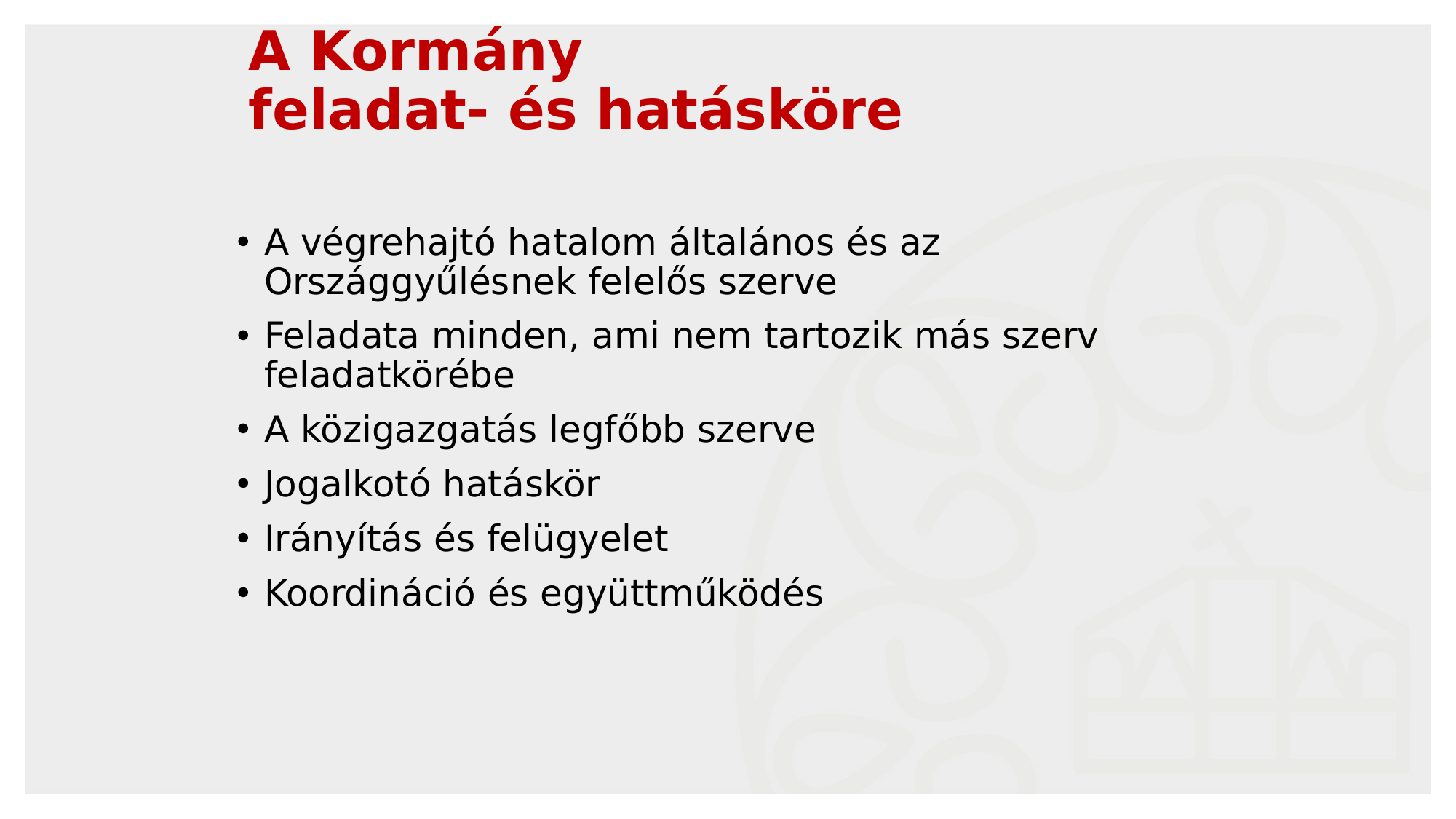

# A Kormány feladat- és hatásköre
A végrehajtó hatalom általános és az Országgyűlésnek felelős szerve
Feladata minden, ami nem tartozik más szerv feladatkörébe
A közigazgatás legfőbb szerve
Jogalkotó hatáskör
Irányítás és felügyelet
Koordináció és együttműködés